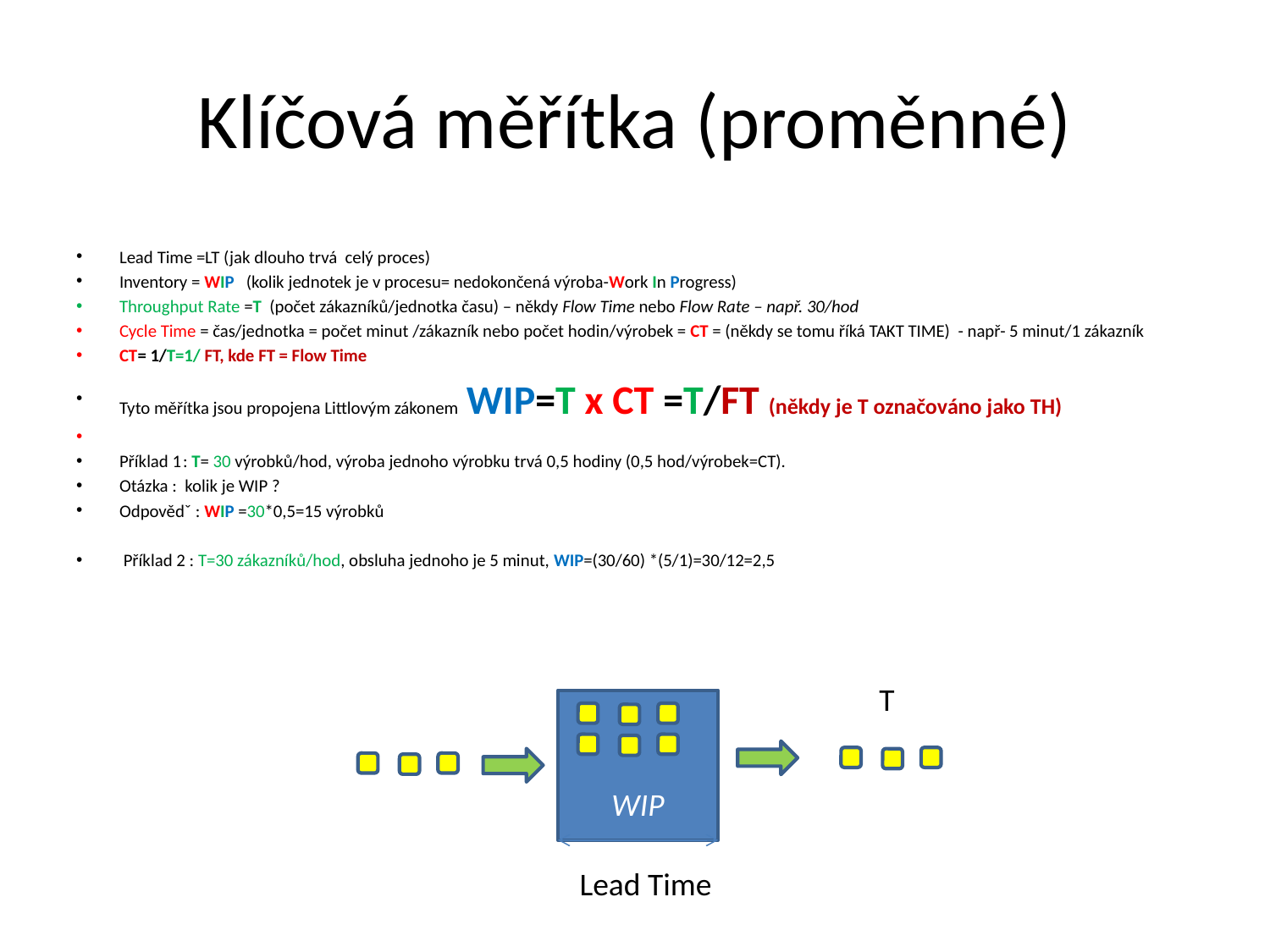

# Klíčová měřítka (proměnné)
Lead Time =LT (jak dlouho trvá  celý proces)
Inventory = WIP   (kolik jednotek je v procesu= nedokončená výroba-Work In Progress)
Throughput Rate =T  (počet zákazníků/jednotka času) – někdy Flow Time nebo Flow Rate – např. 30/hod
Cycle Time = čas/jednotka = počet minut /zákazník nebo počet hodin/výrobek = CT = (někdy se tomu říká TAKT TIME)  - např- 5 minut/1 zákazník
CT= 1/T=1/ FT, kde FT = Flow Time
Tyto měřítka jsou propojena Littlovým zákonem  WIP=T x CT =T/FT (někdy je T označováno jako TH)

Příklad 1	: T= 30 výrobků/hod, výroba jednoho výrobku trvá 0,5 hodiny (0,5 hod/výrobek=CT).
Otázka :  kolik je WIP ?
Odpovědˇ : WIP =30*0,5=15 výrobků

 Příklad 2 : T=30 zákazníků/hod, obsluha jednoho je 5 minut, WIP=(30/60) *(5/1)=30/12=2,5

T

WIP

Lead Time